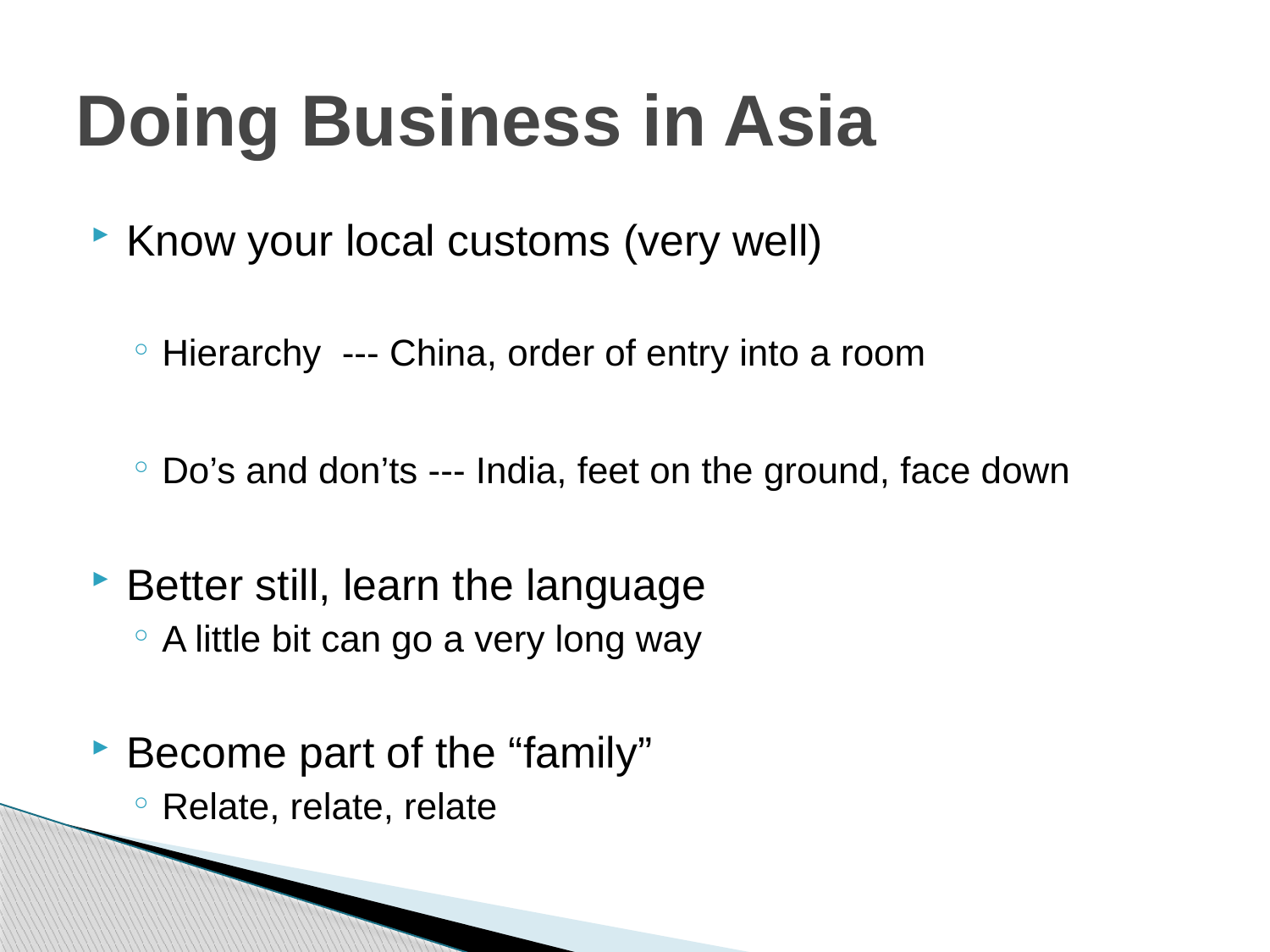

# Doing Business in Asia
Know your local customs (very well)

Hierarchy  --- China, order of entry into a room

Do’s and don’ts --- India, feet on the ground, face down

Better still, learn the language
A little bit can go a very long way

Become part of the “family”
Relate, relate, relate